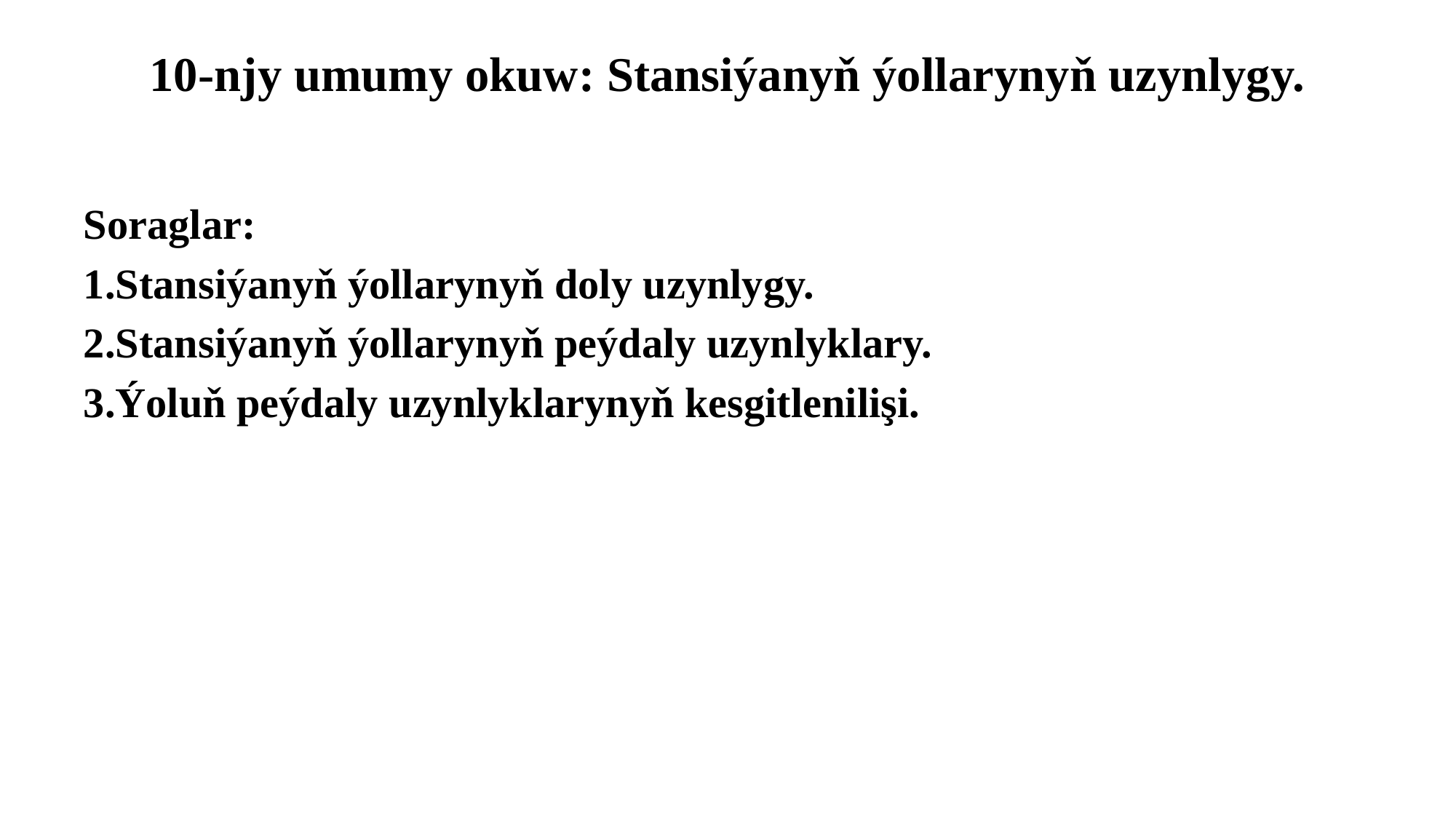

# 10-njy umumy okuw: Stansiýanyň ýollarynyň uzynlygy.
Soraglar:
1.Stansiýanyň ýollarynyň doly uzynlygy.
2.Stansiýanyň ýollarynyň peýdaly uzynlyklary.
3.Ýoluň peýdaly uzynlyklarynyň kesgitlenilişi.